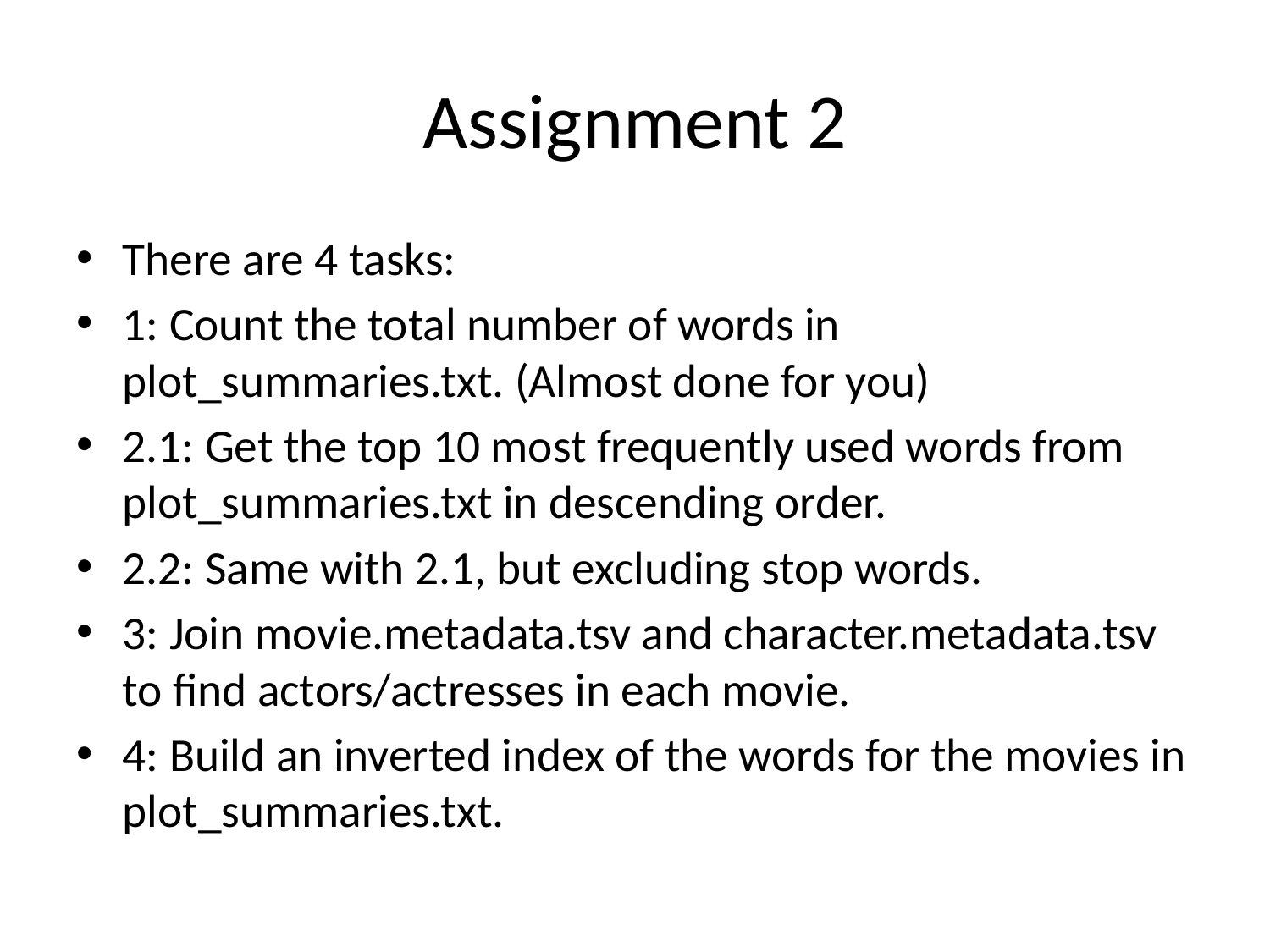

# Assignment 2
There are 4 tasks:
1: Count the total number of words in plot_summaries.txt. (Almost done for you)
2.1: Get the top 10 most frequently used words from plot_summaries.txt in descending order.
2.2: Same with 2.1, but excluding stop words.
3: Join movie.metadata.tsv and character.metadata.tsv to find actors/actresses in each movie.
4: Build an inverted index of the words for the movies in plot_summaries.txt.